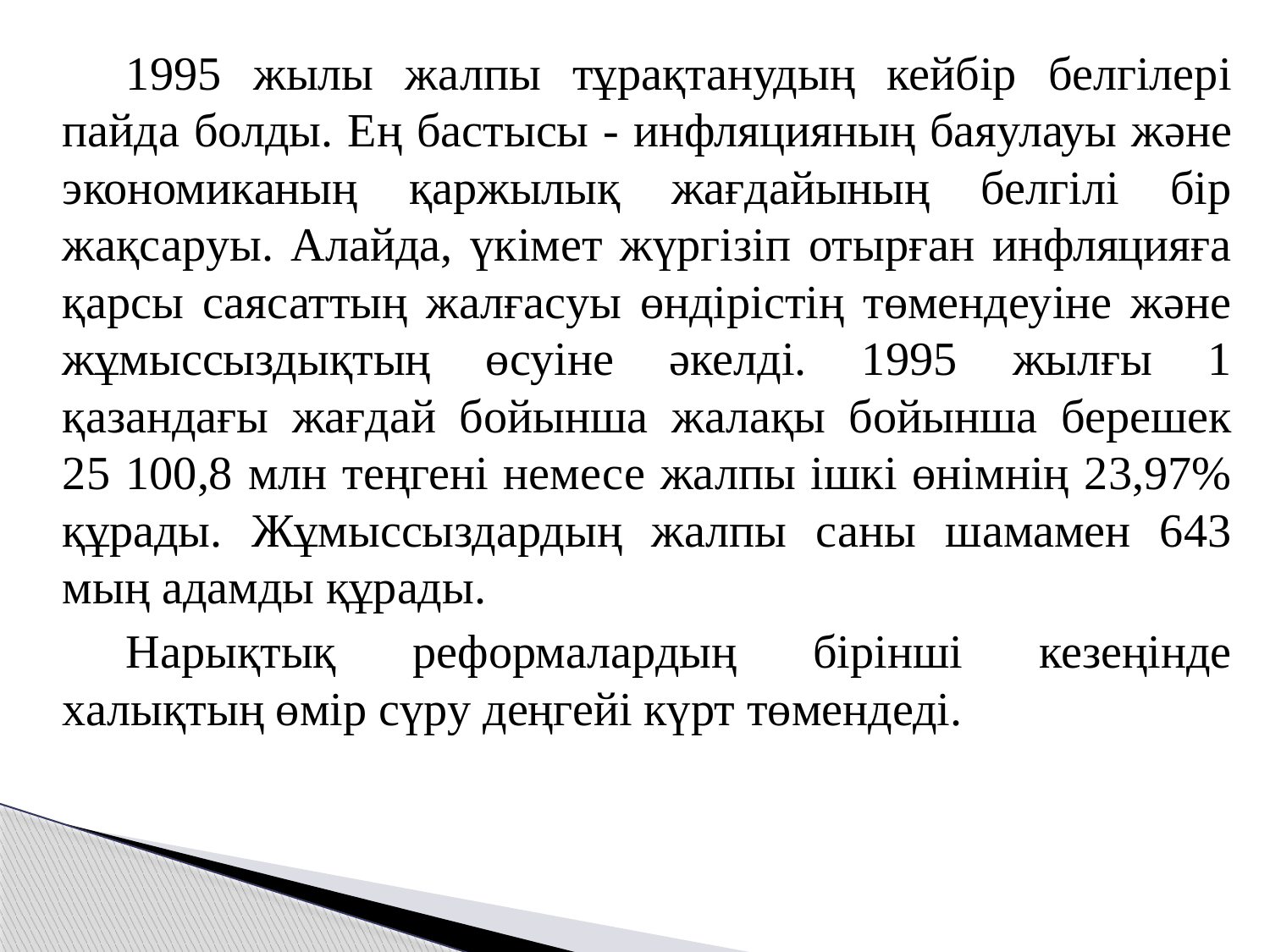

1995 жылы жалпы тұрақтанудың кейбір белгілері пайда болды. Ең бастысы - инфляцияның баяулауы және экономиканың қаржылық жағдайының белгілі бір жақсаруы. Алайда, үкімет жүргізіп отырған инфляцияға қарсы саясаттың жалғасуы өндірістің төмендеуіне және жұмыссыздықтың өсуіне әкелді. 1995 жылғы 1 қазандағы жағдай бойынша жалақы бойынша берешек 25 100,8 млн теңгені немесе жалпы ішкі өнімнің 23,97% құрады. Жұмыссыздардың жалпы саны шамамен 643 мың адамды құрады.
Нарықтық реформалардың бірінші кезеңінде халықтың өмір сүру деңгейі күрт төмендеді.